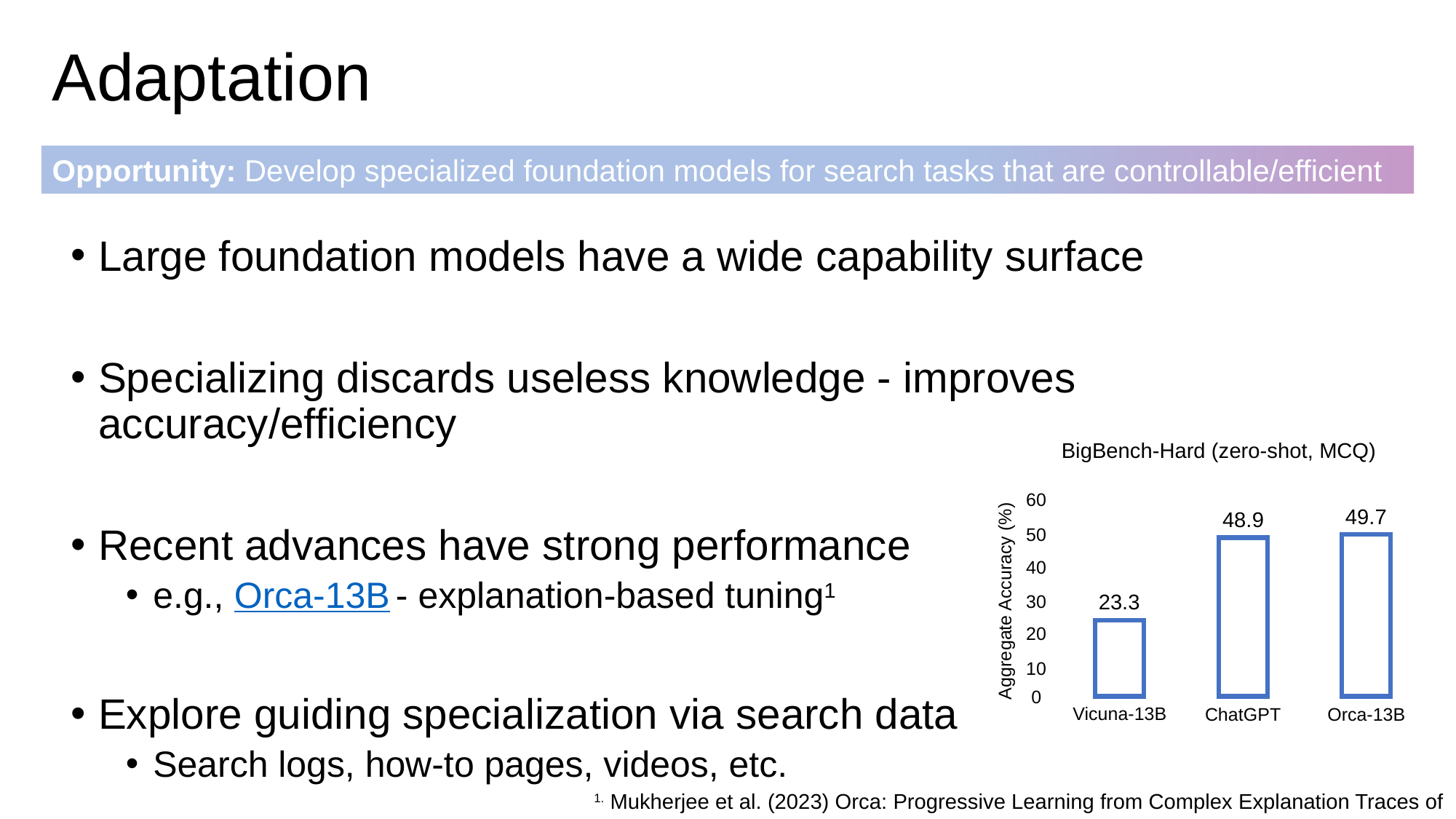

# Adaptation
Opportunity: Develop specialized foundation models for search tasks that are controllable/efficient
Large foundation models have a wide capability surface

Specializing discards useless knowledge - improves accuracy/efficiency

Recent advances have strong performance
e.g., Orca-13B - explanation-based tuning1

Explore guiding specialization via search data
Search logs, how-to pages, videos, etc.

BigBench-Hard (zero-shot, MCQ)
60
49.7
48.9
50

40
23.3
Aggregate Accuracy (%)
30
20

10
0
Vicuna-13B
ChatGPT
Orca-13B
1. Mukherjee et al. (2023) Orca: Progressive Learning from Complex Explanation Traces of GPT-4.